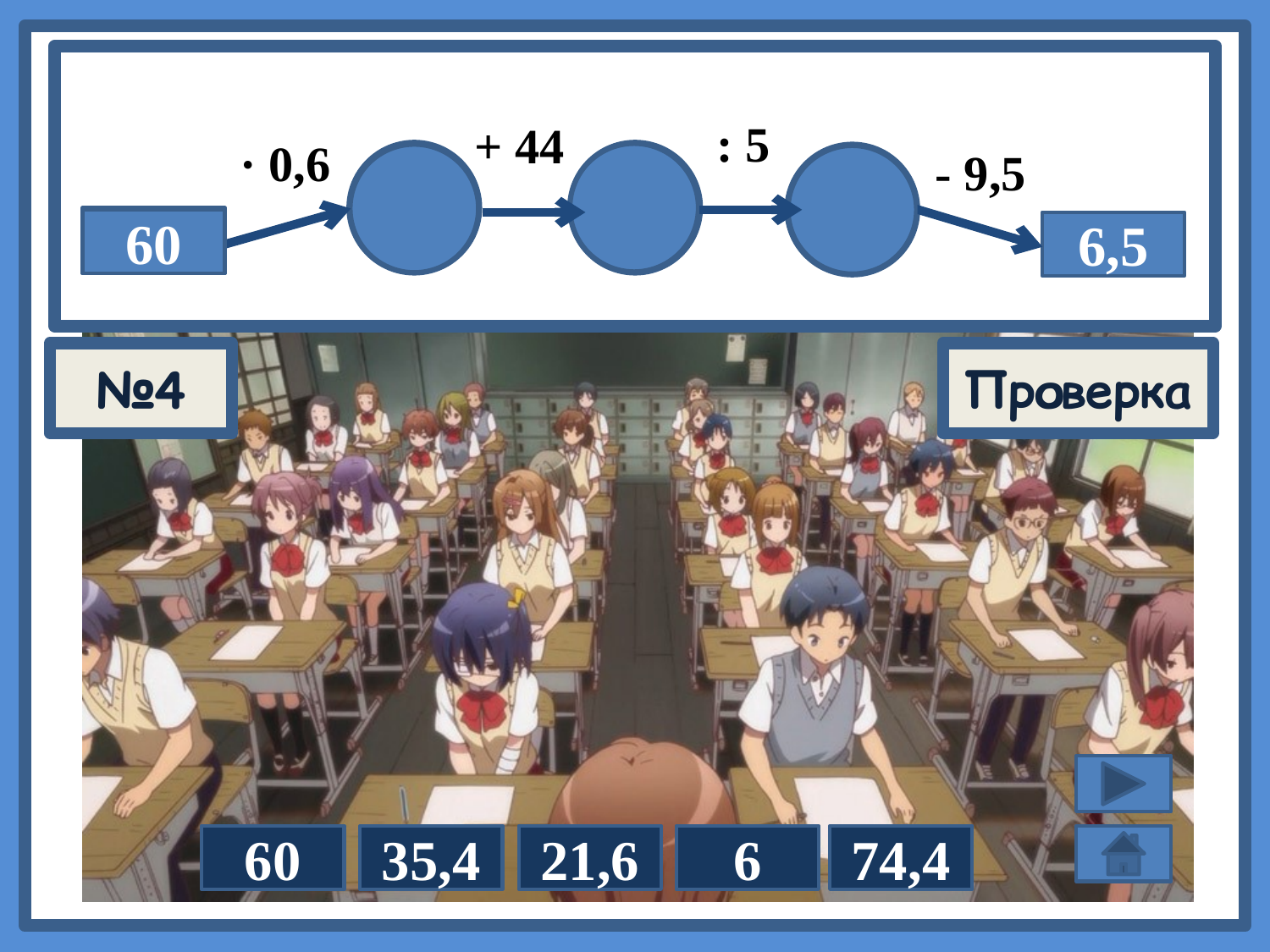

: 5
+ 44
· 0,6
- 9,5
36

 16

80
?
60
6,5
№4
Проверка

60
74,4
35,4
21,6
6